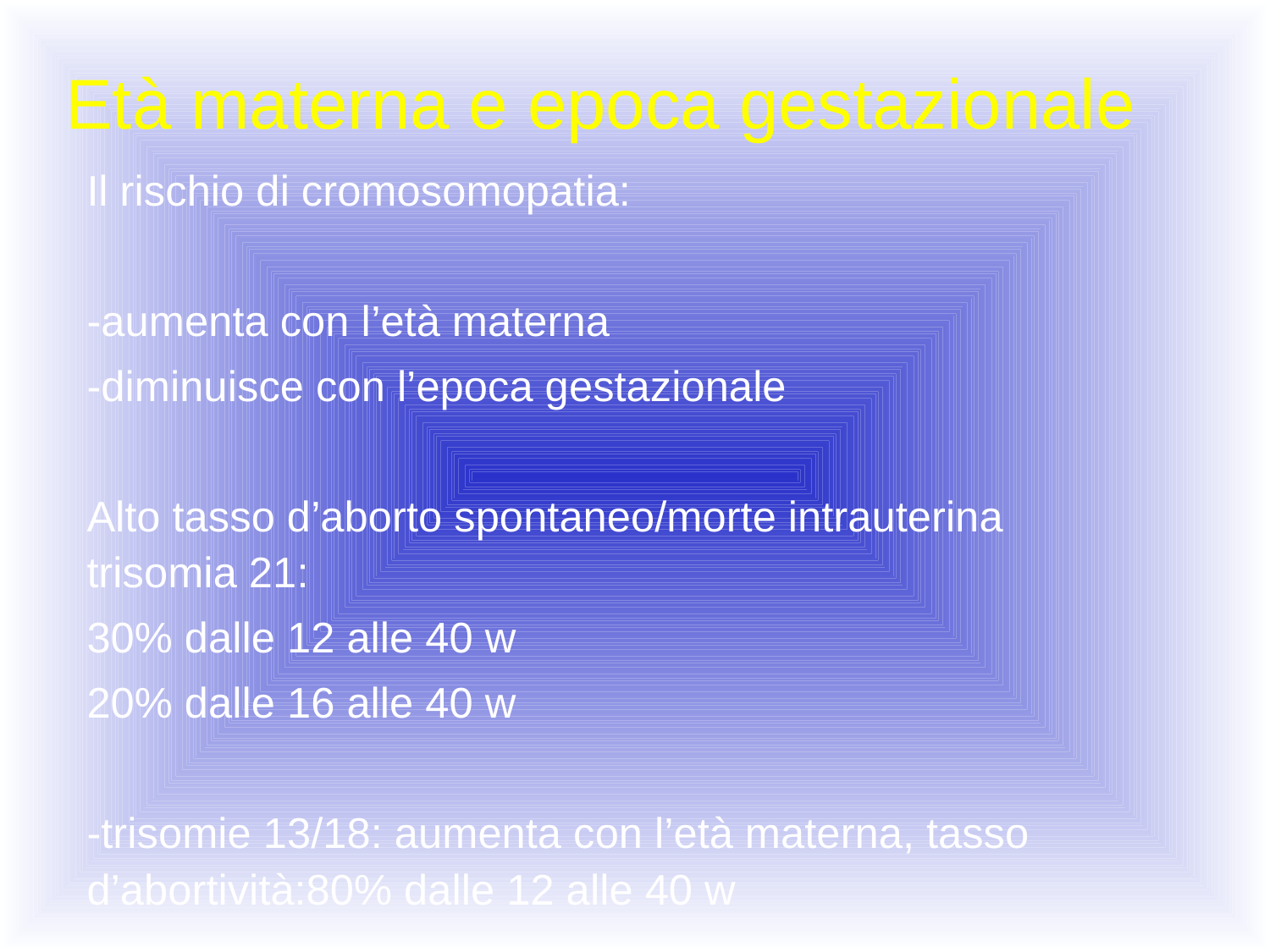

# Età materna e epoca gestazionale
Il rischio di cromosomopatia:

-aumenta con l’età materna
-diminuisce con l’epoca gestazionale

Alto tasso d’aborto spontaneo/morte intrauterina trisomia 21:
30% dalle 12 alle 40 w
20% dalle 16 alle 40 w

-trisomie 13/18: aumenta con l’età materna, tasso d’abortività:80% dalle 12 alle 40 w